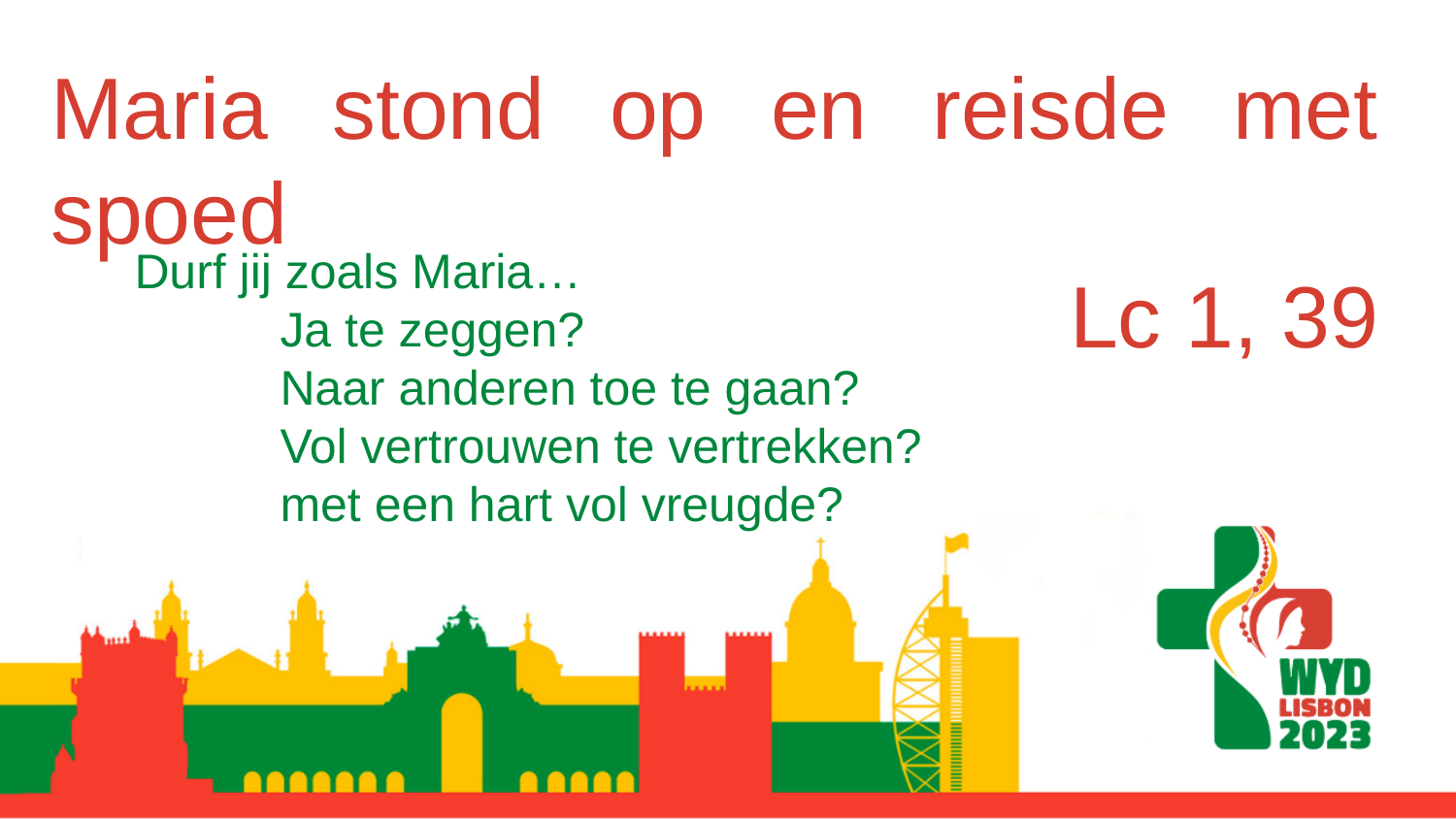

Maria stond op en reisde met spoed
Lc 1, 39
Durf jij zoals Maria…
	Ja te zeggen?
	Naar anderen toe te gaan?
	Vol vertrouwen te vertrekken?
	met een hart vol vreugde?